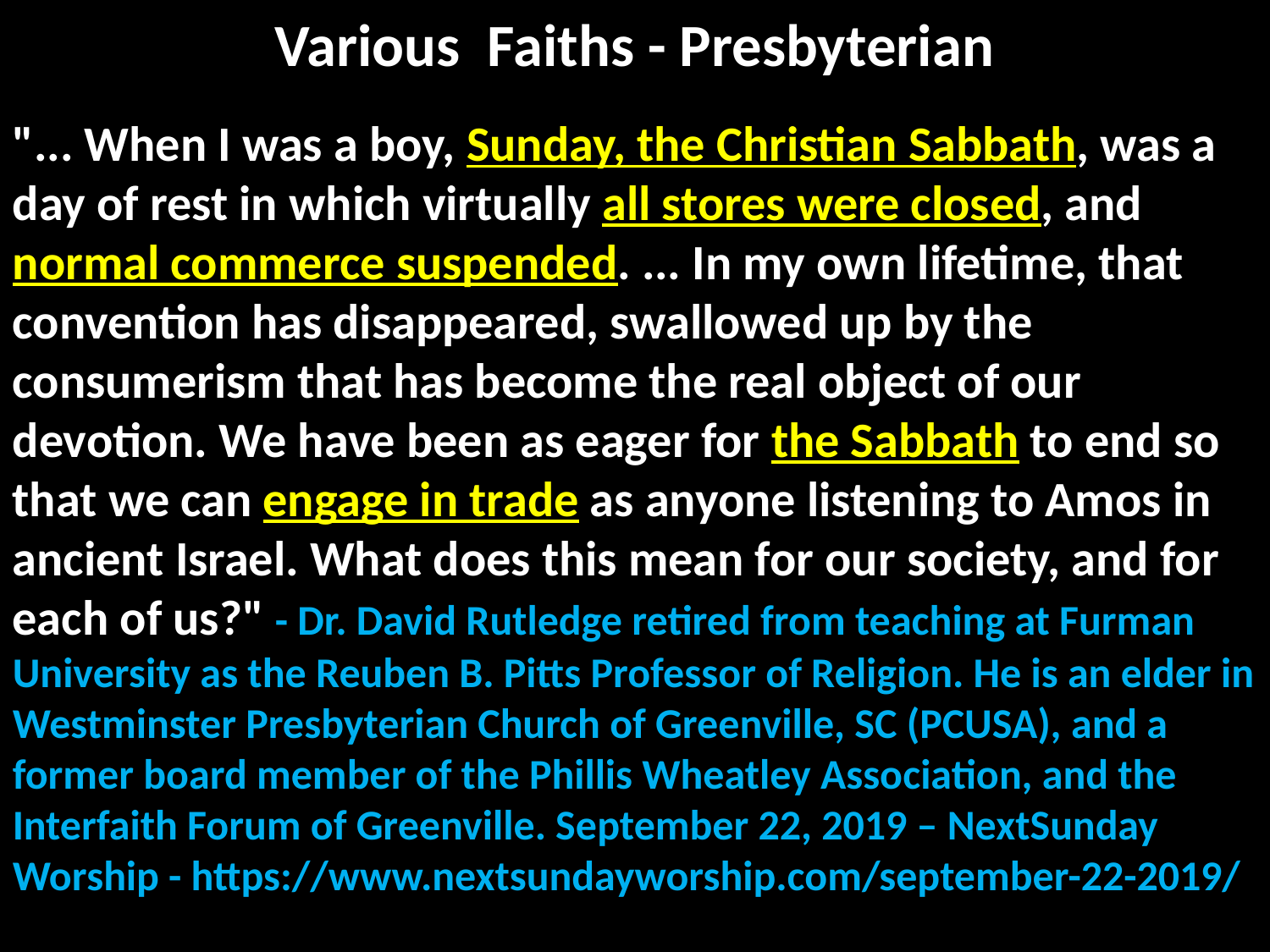

# Various  Faiths - Presbyterian
"... When I was a boy, Sunday, the Christian Sabbath, was a day of rest in which virtually all stores were closed, and normal commerce suspended. ... In my own lifetime, that convention has disappeared, swallowed up by the consumerism that has become the real object of our devotion. We have been as eager for the Sabbath to end so that we can engage in trade as anyone listening to Amos in ancient Israel. What does this mean for our society, and for each of us?" - Dr. David Rutledge retired from teaching at Furman University as the Reuben B. Pitts Professor of Religion. He is an elder in Westminster Presbyterian Church of Greenville, SC (PCUSA), and a former board member of the Phillis Wheatley Association, and the Interfaith Forum of Greenville. September 22, 2019 – NextSunday Worship - https://www.nextsundayworship.com/september-22-2019/